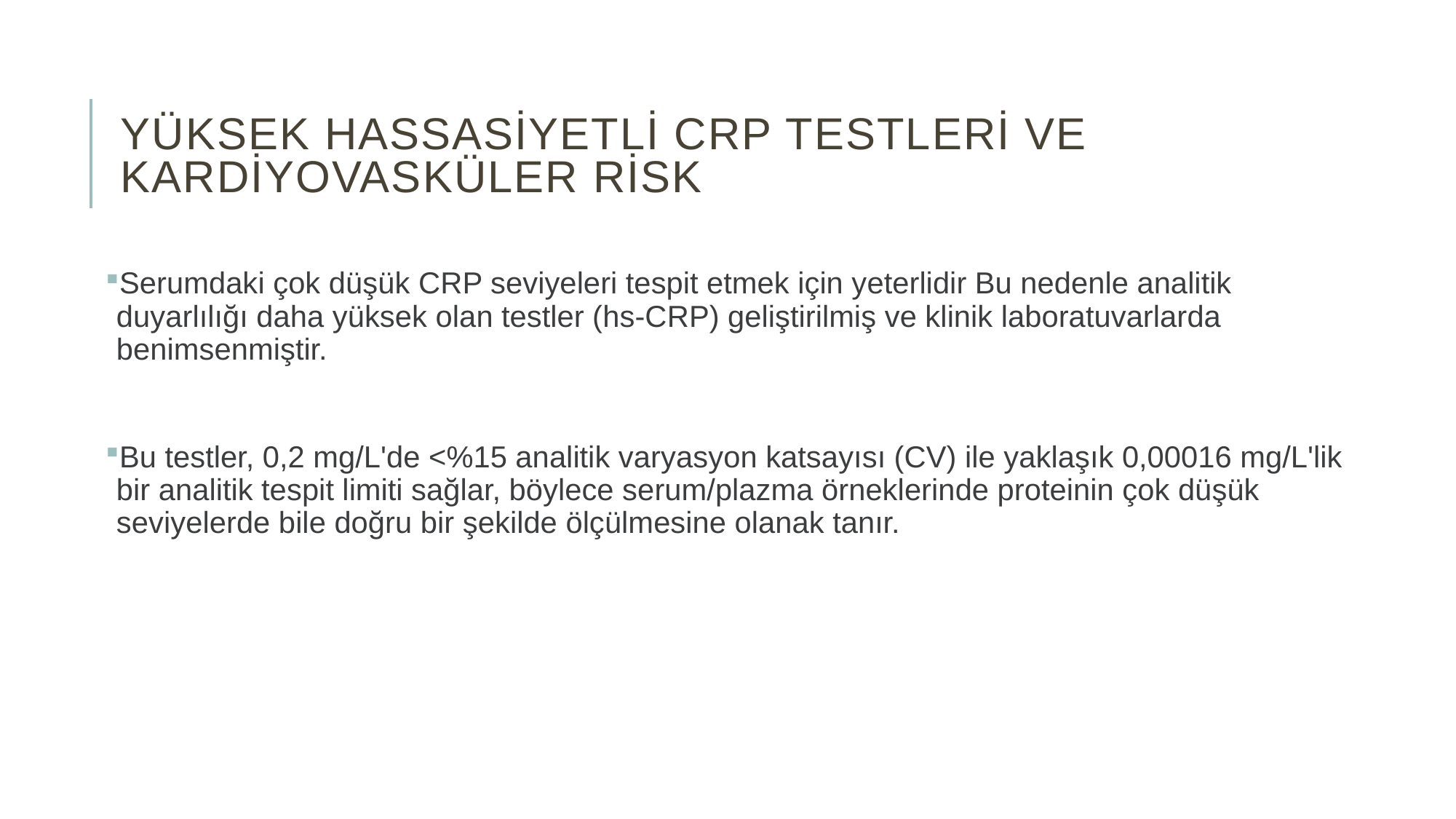

# Yüksek hassasiyetli CRP testleri ve kardiyovasküler risk
Serumdaki çok düşük CRP seviyeleri tespit etmek için yeterlidir Bu nedenle analitik duyarlılığı daha yüksek olan testler (hs-CRP) geliştirilmiş ve klinik laboratuvarlarda benimsenmiştir.

Bu testler, 0,2 mg/L'de <%15 analitik varyasyon katsayısı (CV) ile yaklaşık 0,00016 mg/L'lik bir analitik tespit limiti sağlar, böylece serum/plazma örneklerinde proteinin çok düşük seviyelerde bile doğru bir şekilde ölçülmesine olanak tanır.